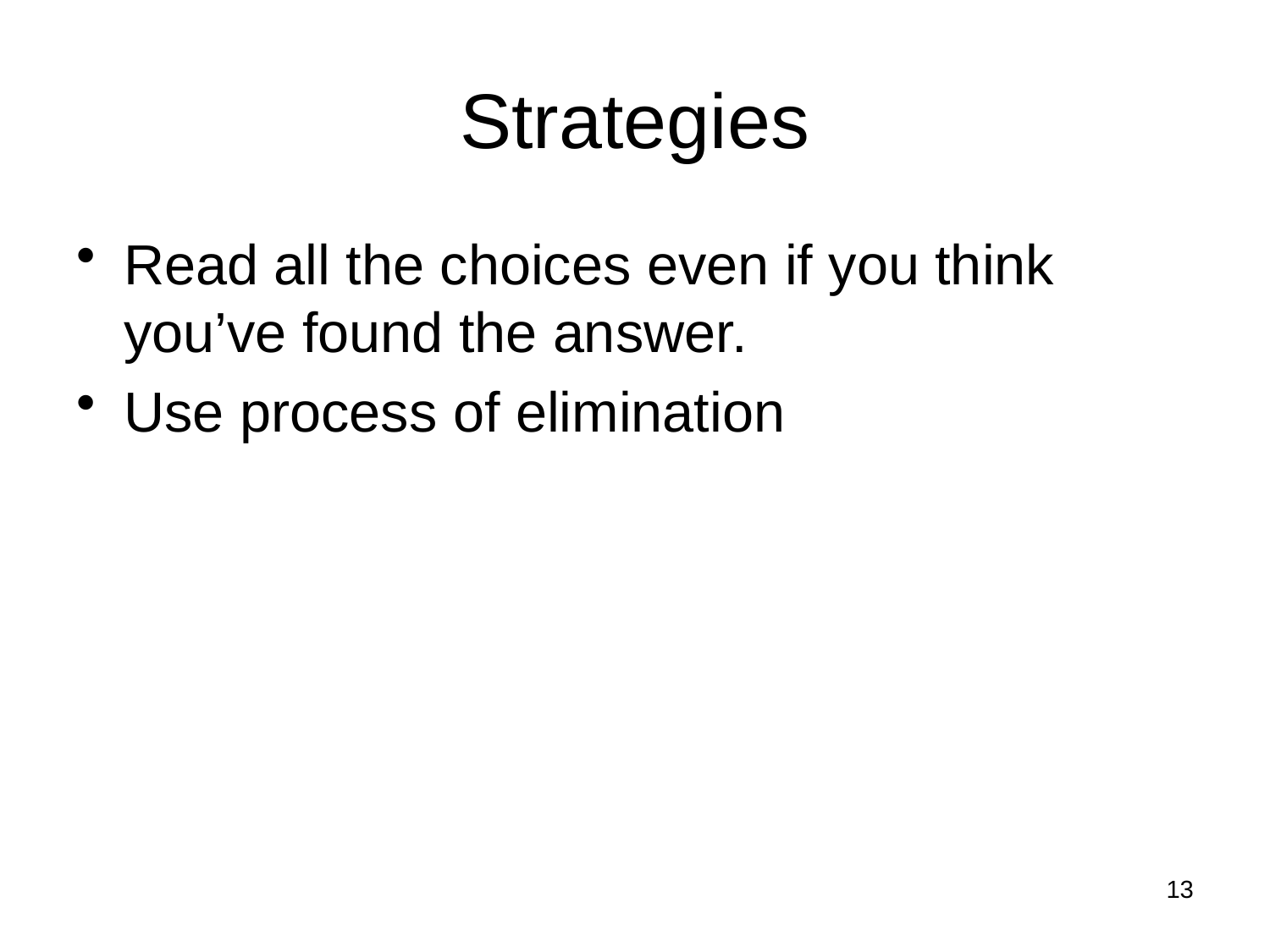

# Strategies
Read all the choices even if you think you’ve found the answer.
Use process of elimination

13